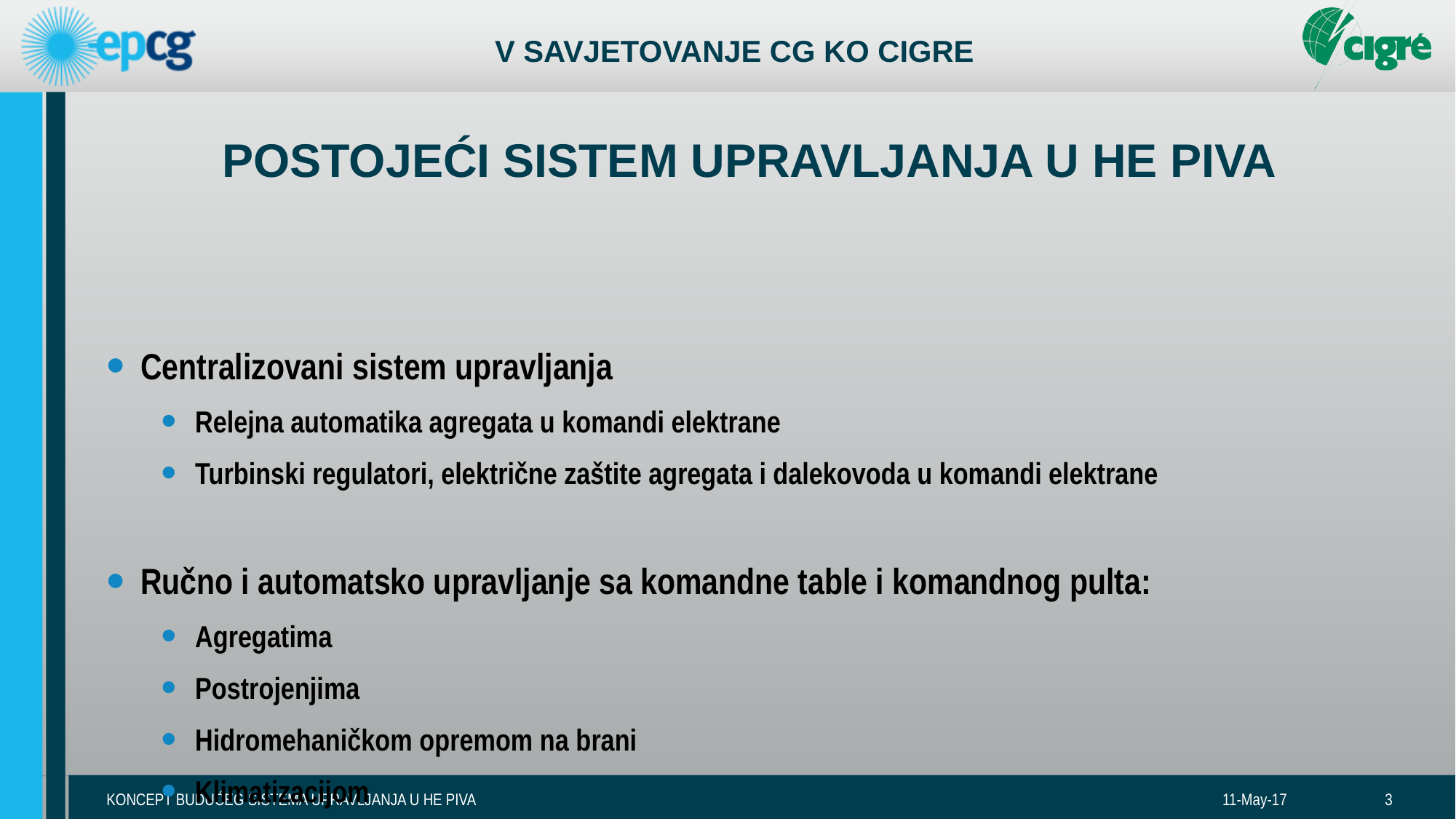

# POSTOJEĆI SISTEM UPRAVLJANJA U HE PIVA
Centralizovani sistem upravljanja
Relejna automatika agregata u komandi elektrane
Turbinski regulatori, električne zaštite agregata i dalekovoda u komandi elektrane

Ručno i automatsko upravljanje sa komandne table i komandnog pulta:
Agregatima
Postrojenjima
Hidromehaničkom opremom na brani
Klimatizacijom

KONCEPT BUDUĆEG SISTEMA UPRAVLJANJA U HE PIVA
11-May-17
3